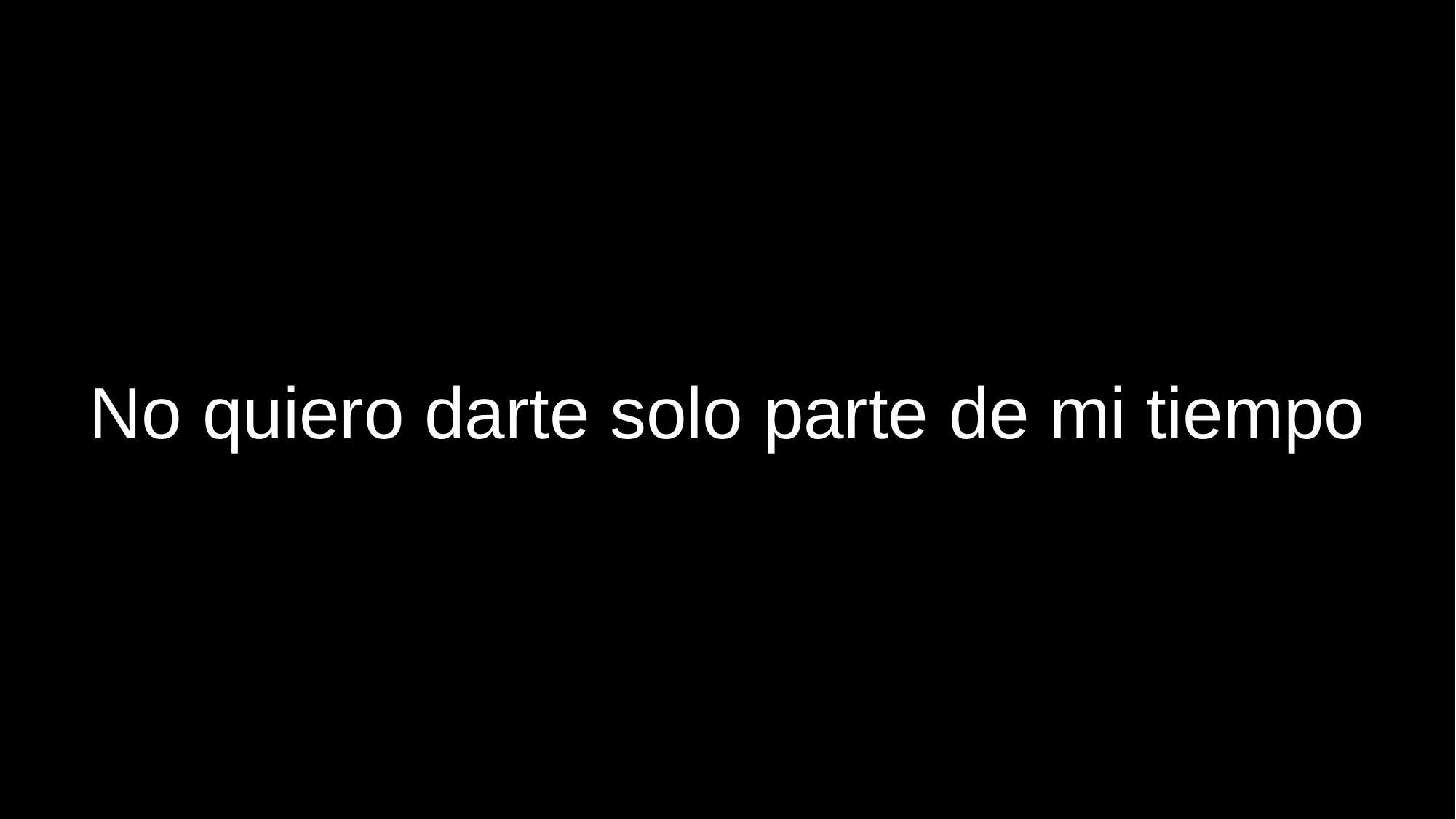

No quiero darte solo parte de mi tiempo